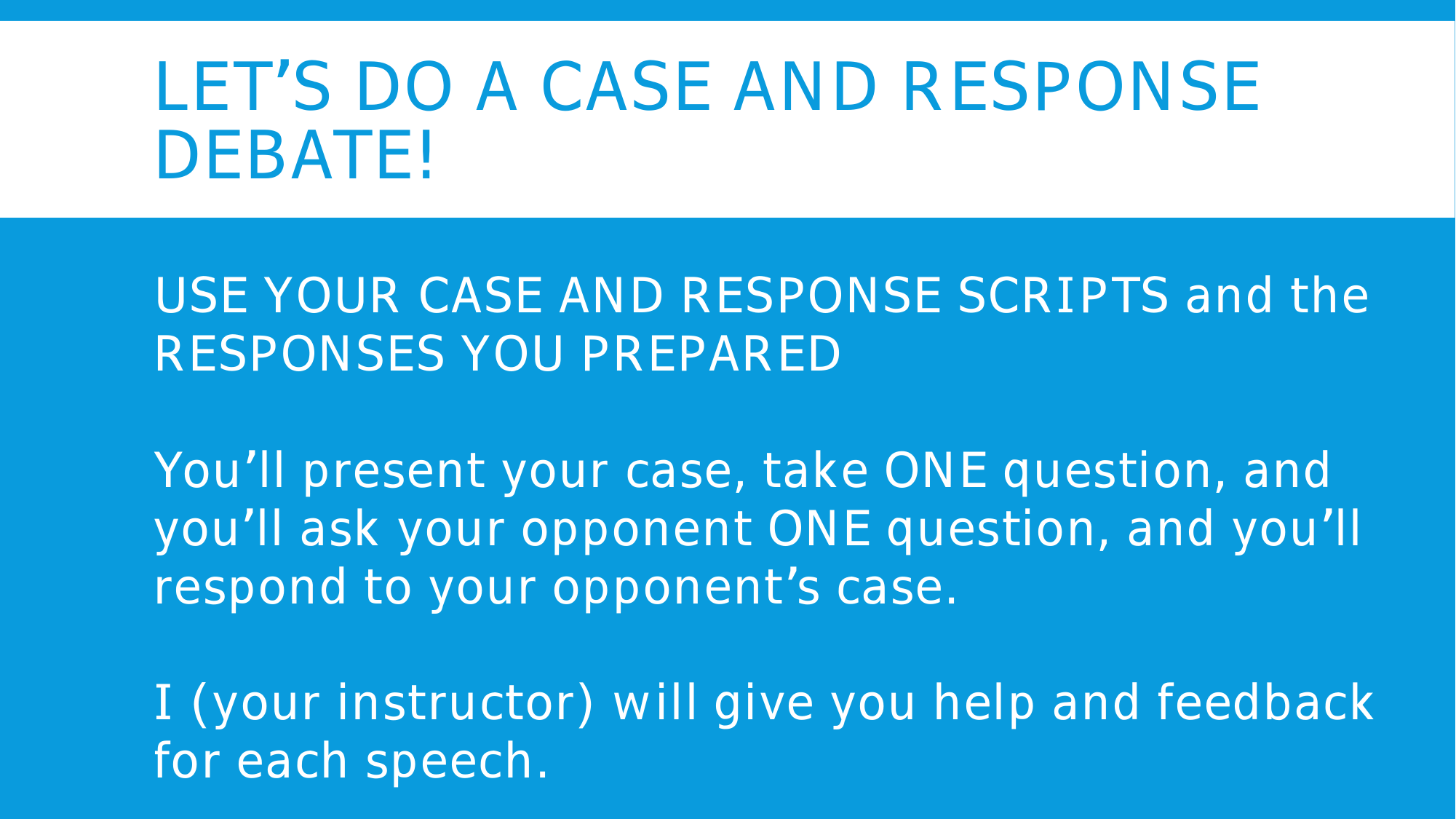

# Let’s do a case and response debate!
USE YOUR CASE AND RESPONSE SCRIPTS and the RESPONSES YOU PREPARED

You’ll present your case, take ONE question, and you’ll ask your opponent ONE question, and you’ll respond to your opponent’s case.

I (your instructor) will give you help and feedback for each speech.